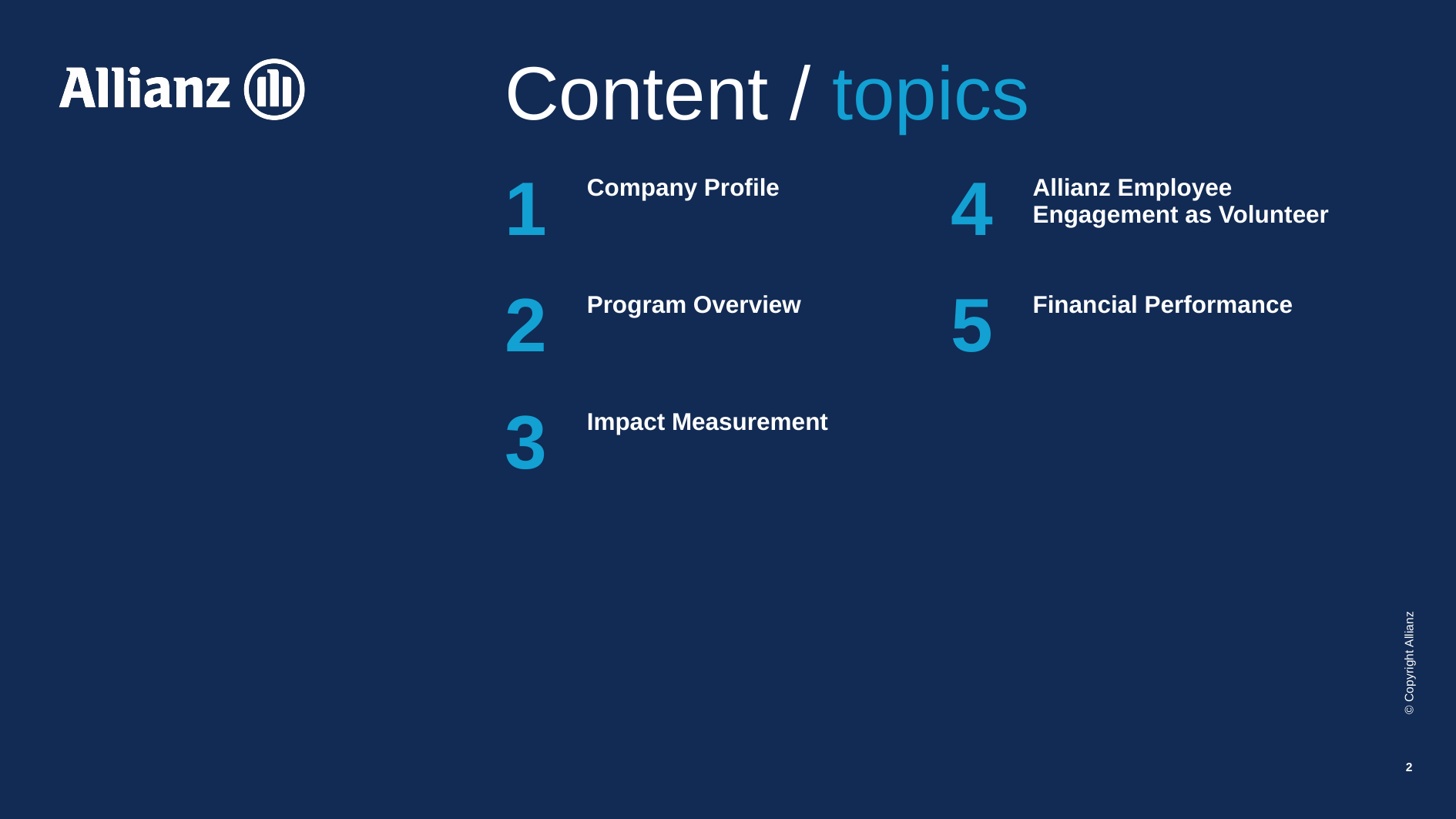

Content / topics
| 1 | Company Profile | 4 | Allianz Employee Engagement as Volunteer |
| --- | --- | --- | --- |
| 2 | Program Overview | 5 | Financial Performance |
| 3 | Impact Measurement |  |  |
© Copyright Allianz
2